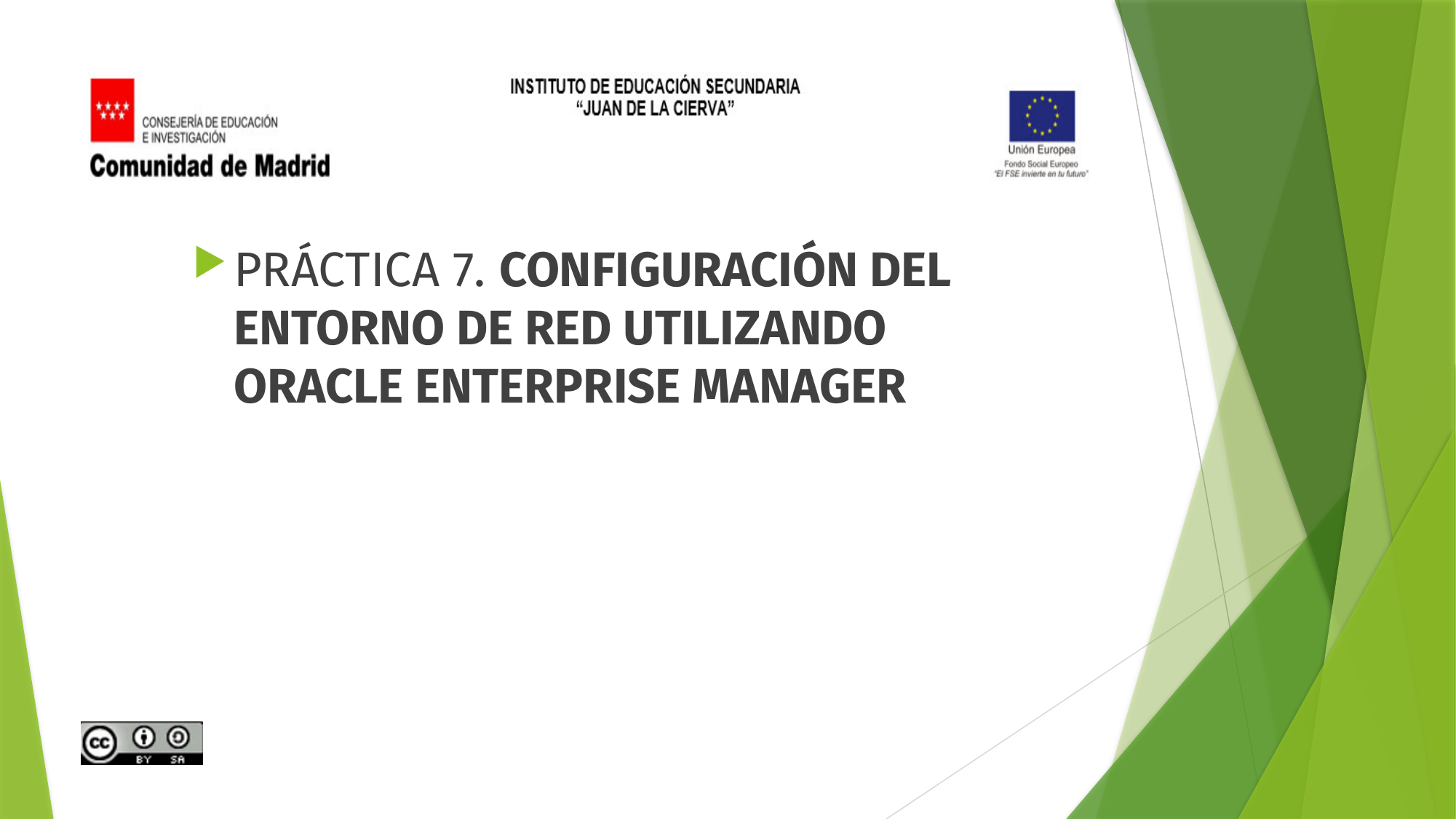

PRÁCTICA 7. CONFIGURACIÓN DEL
ENTORNO DE RED UTILIZANDO
ORACLE ENTERPRISE MANAGER